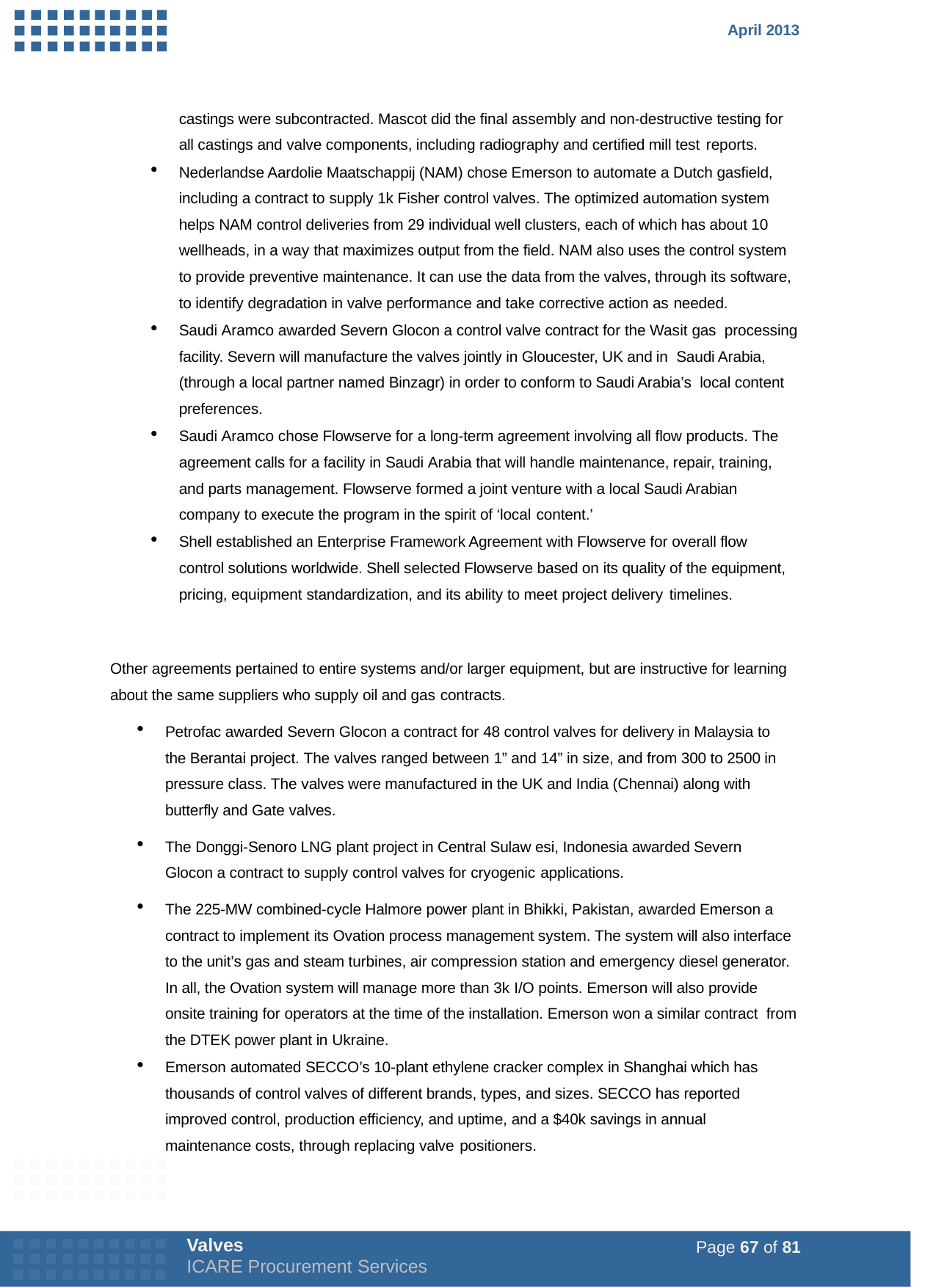

April 2013

castings were subcontracted. Mascot did the final assembly and non-destructive testing for  all castings and valve components, including radiography and certified mill test reports.
Nederlandse Aardolie Maatschappij (NAM) chose Emerson to automate a Dutch gasfield,  including a contract to supply 1k Fisher control valves. The optimized automation system  helps NAM control deliveries from 29 individual well clusters, each of which has about 10  wellheads, in a way that maximizes output from the field. NAM also uses the control system  to provide preventive maintenance. It can use the data from the valves, through its software,  to identify degradation in valve performance and take corrective action as needed.
Saudi Aramco awarded Severn Glocon a control valve contract for the Wasit gas  processing facility. Severn will manufacture the valves jointly in Gloucester, UK and in  Saudi Arabia, (through a local partner named Binzagr) in order to conform to Saudi Arabia’s  local content preferences.
Saudi Aramco chose Flowserve for a long-term agreement involving all flow products. The  agreement calls for a facility in Saudi Arabia that will handle maintenance, repair, training,  and parts management. Flowserve formed a joint venture with a local Saudi Arabian  company to execute the program in the spirit of ‘local content.’
Shell established an Enterprise Framework Agreement with Flowserve for overall flow  control solutions worldwide. Shell selected Flowserve based on its quality of the equipment,  pricing, equipment standardization, and its ability to meet project delivery timelines.
Other agreements pertained to entire systems and/or larger equipment, but are instructive for learning  about the same suppliers who supply oil and gas contracts.
Petrofac awarded Severn Glocon a contract for 48 control valves for delivery in Malaysia to  the Berantai project. The valves ranged between 1” and 14” in size, and from 300 to 2500 in  pressure class. The valves were manufactured in the UK and India (Chennai) along with  butterfly and Gate valves.
The Donggi-Senoro LNG plant project in Central Sulaw esi, Indonesia awarded Severn  Glocon a contract to supply control valves for cryogenic applications.
The 225-MW combined-cycle Halmore power plant in Bhikki, Pakistan, awarded Emerson a  contract to implement its Ovation process management system. The system will also interface  to the unit’s gas and steam turbines, air compression station and emergency diesel generator.  In all, the Ovation system will manage more than 3k I/O points. Emerson will also provide  onsite training for operators at the time of the installation. Emerson won a similar contract  from the DTEK power plant in Ukraine.
Emerson automated SECCO’s 10-plant ethylene cracker complex in Shanghai which has  thousands of control valves of different brands, types, and sizes. SECCO has reported  improved control, production efficiency, and uptime, and a $40k savings in annual  maintenance costs, through replacing valve positioners.

Valves
ICARE Procurement Services
Page 67 of 81